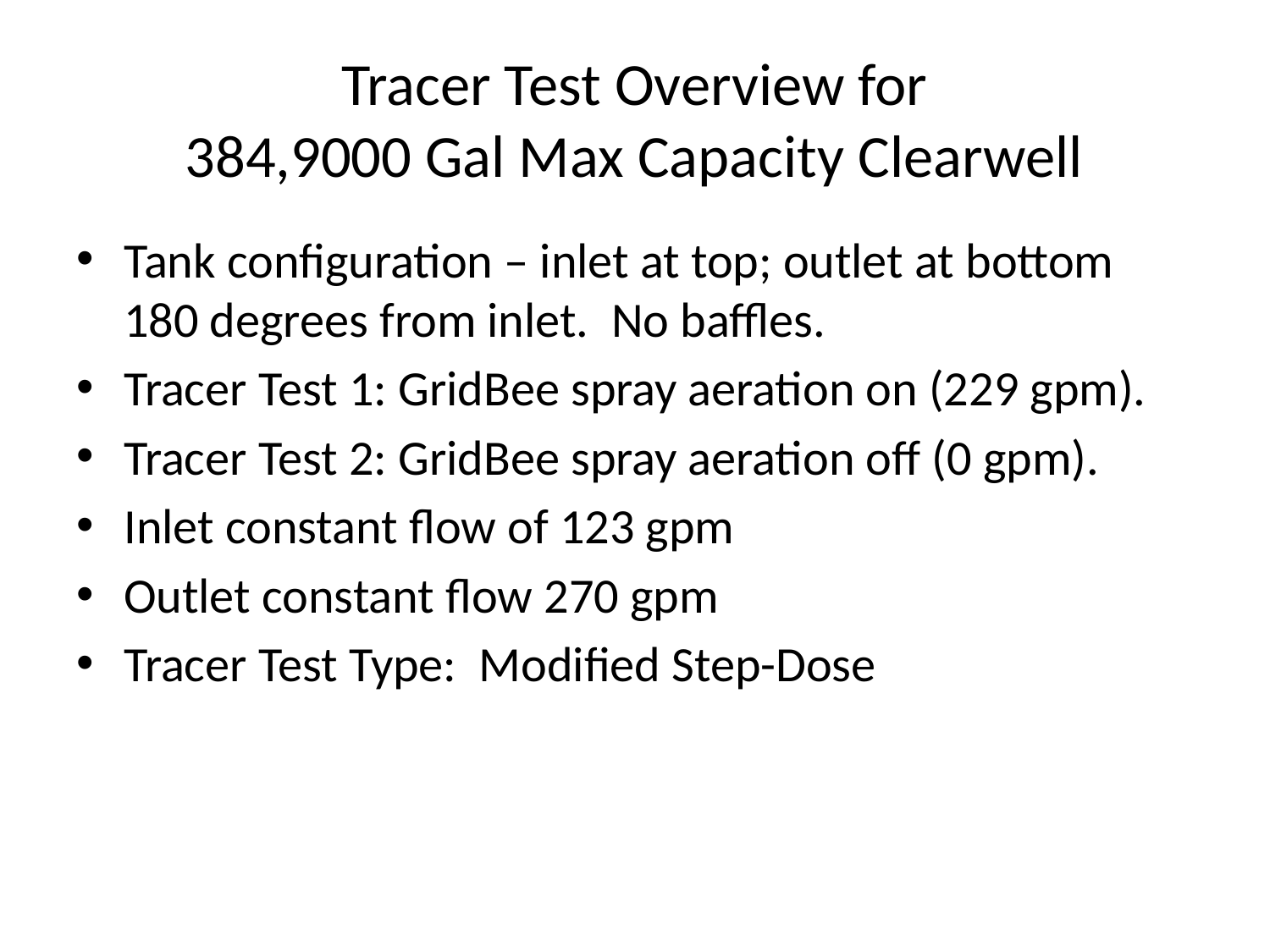

# Tracer Test Overview for 384,9000 Gal Max Capacity Clearwell
Tank configuration – inlet at top; outlet at bottom 180 degrees from inlet.  No baffles.
Tracer Test 1: GridBee spray aeration on (229 gpm).
Tracer Test 2: GridBee spray aeration off (0 gpm).
Inlet constant flow of 123 gpm
Outlet constant flow 270 gpm
Tracer Test Type:  Modified Step-Dose